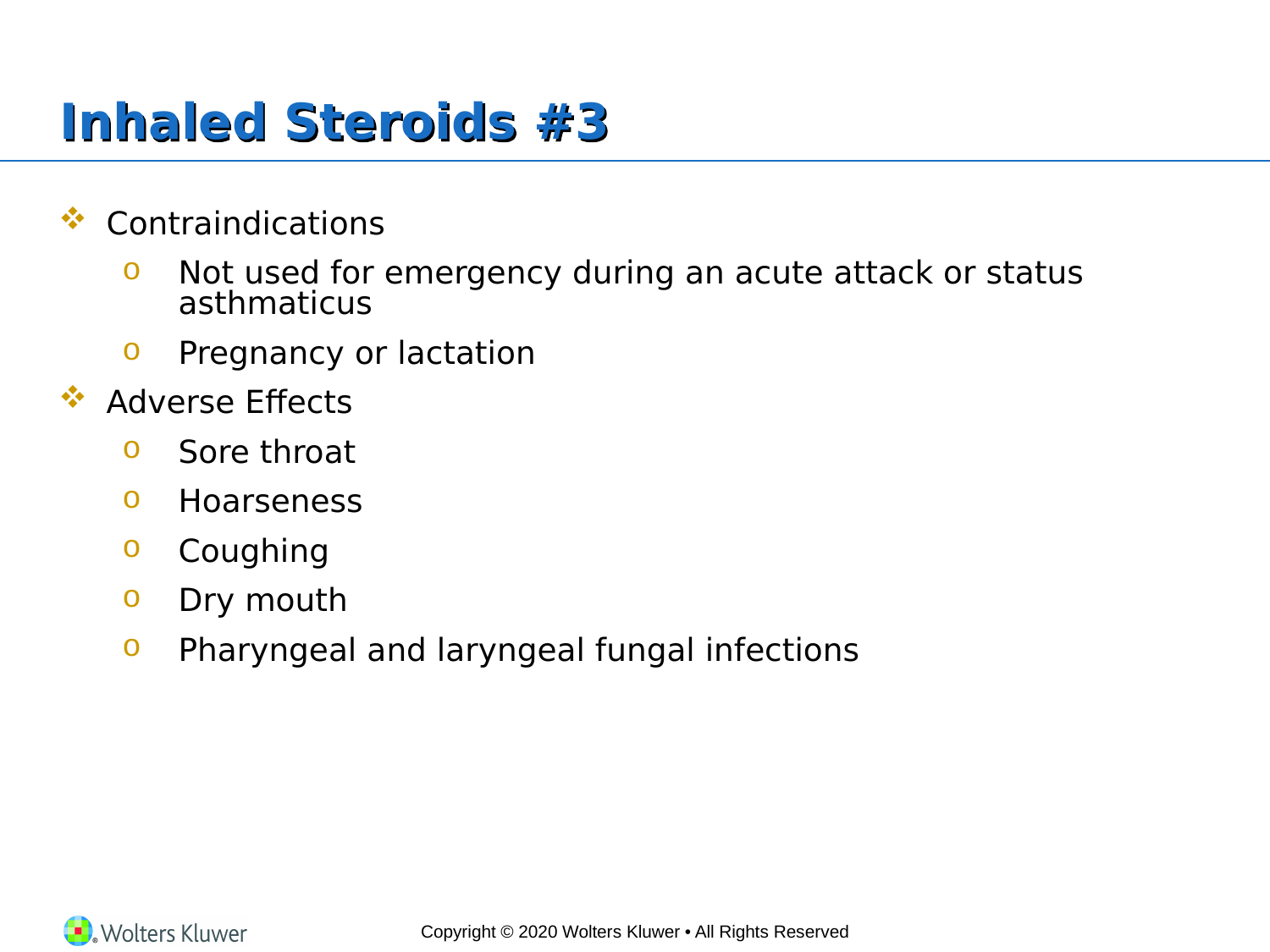

# Inhaled Steroids #3
Contraindications
Not used for emergency during an acute attack or status asthmaticus
Pregnancy or lactation
Adverse Effects
Sore throat
Hoarseness
Coughing
Dry mouth
Pharyngeal and laryngeal fungal infections